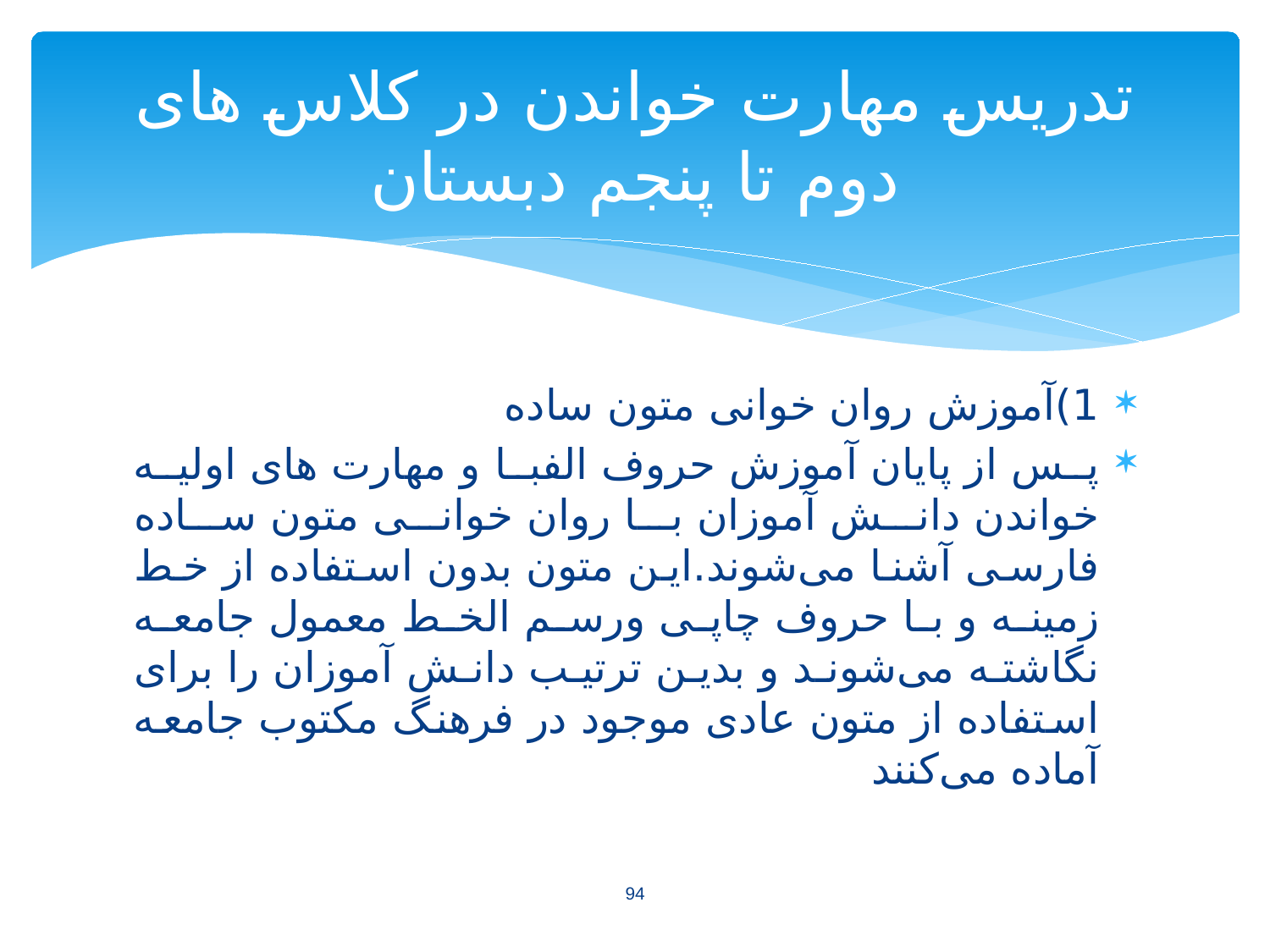

# تدریس مهارت خواندن در کلاس های دوم تا پنجم دبستان
1)آموزش روان خوانی متون ساده
پس از پایان آموزش حروف الفبا و مهارت های اولیه خواندن دانش آموزان با روان خوانی متون ساده فارسی آشنا می‌شوند.این متون بدون استفاده از خط زمینه و با حروف چاپی ورسم الخط معمول جامعه نگاشته می‌شوند و بدین ترتیب دانش آموزان را برای استفاده از متون عادی موجود در فرهنگ مکتوب جامعه آماده می‌کنند

94